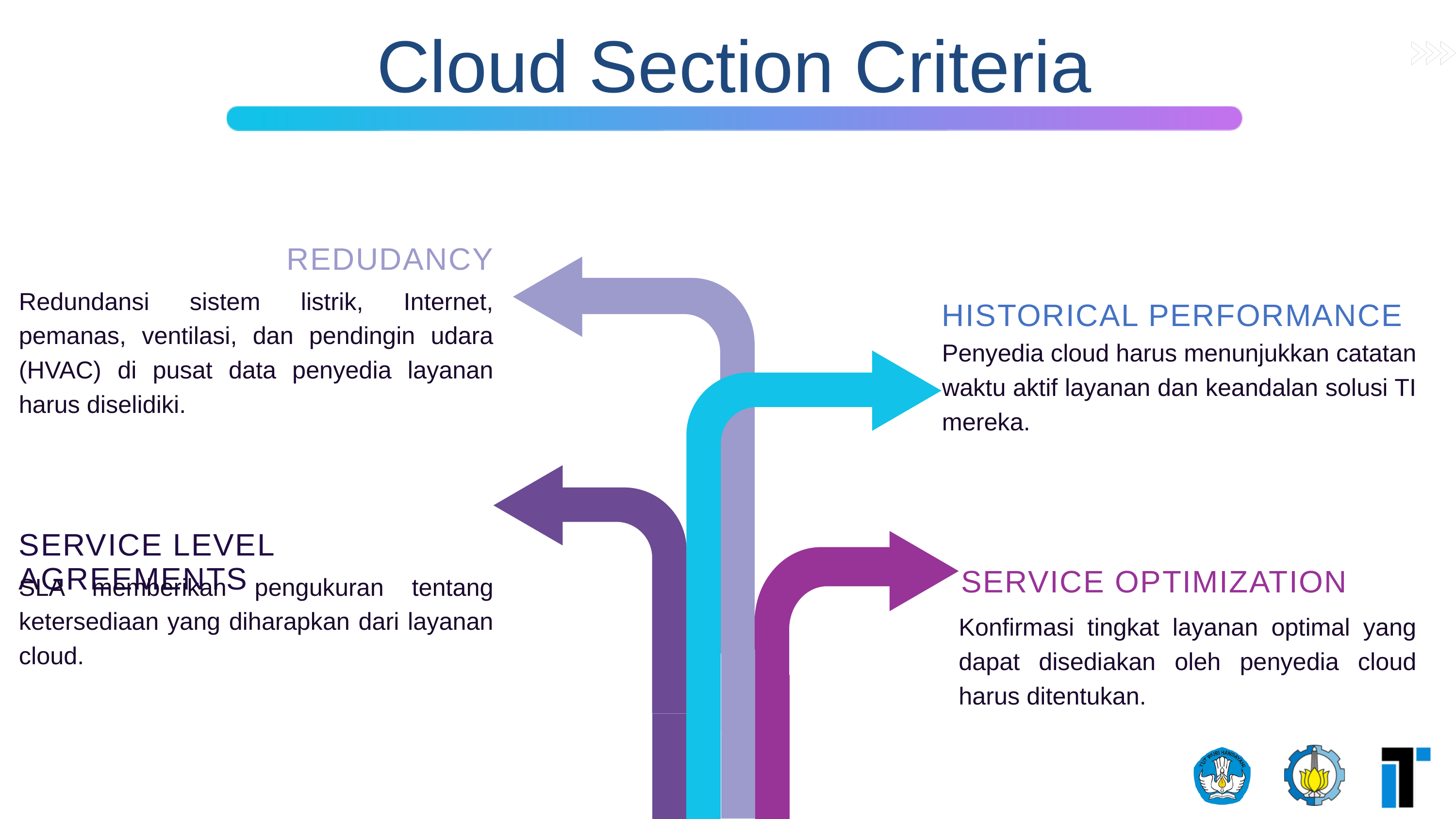

Cloud Section Criteria

REDUDANCY

Redundansi sistem listrik, Internet, pemanas, ventilasi, dan pendingin udara (HVAC) di pusat data penyedia layanan harus diselidiki.

HISTORICAL PERFORMANCE
Penyedia cloud harus menunjukkan catatan waktu aktif layanan dan keandalan solusi TI mereka.

SERVICE LEVEL AGREEMENTS

SERVICE OPTIMIZATION
SLA memberikan pengukuran tentang ketersediaan yang diharapkan dari layanan cloud.
Konfirmasi tingkat layanan optimal yang dapat disediakan oleh penyedia cloud harus ditentukan.